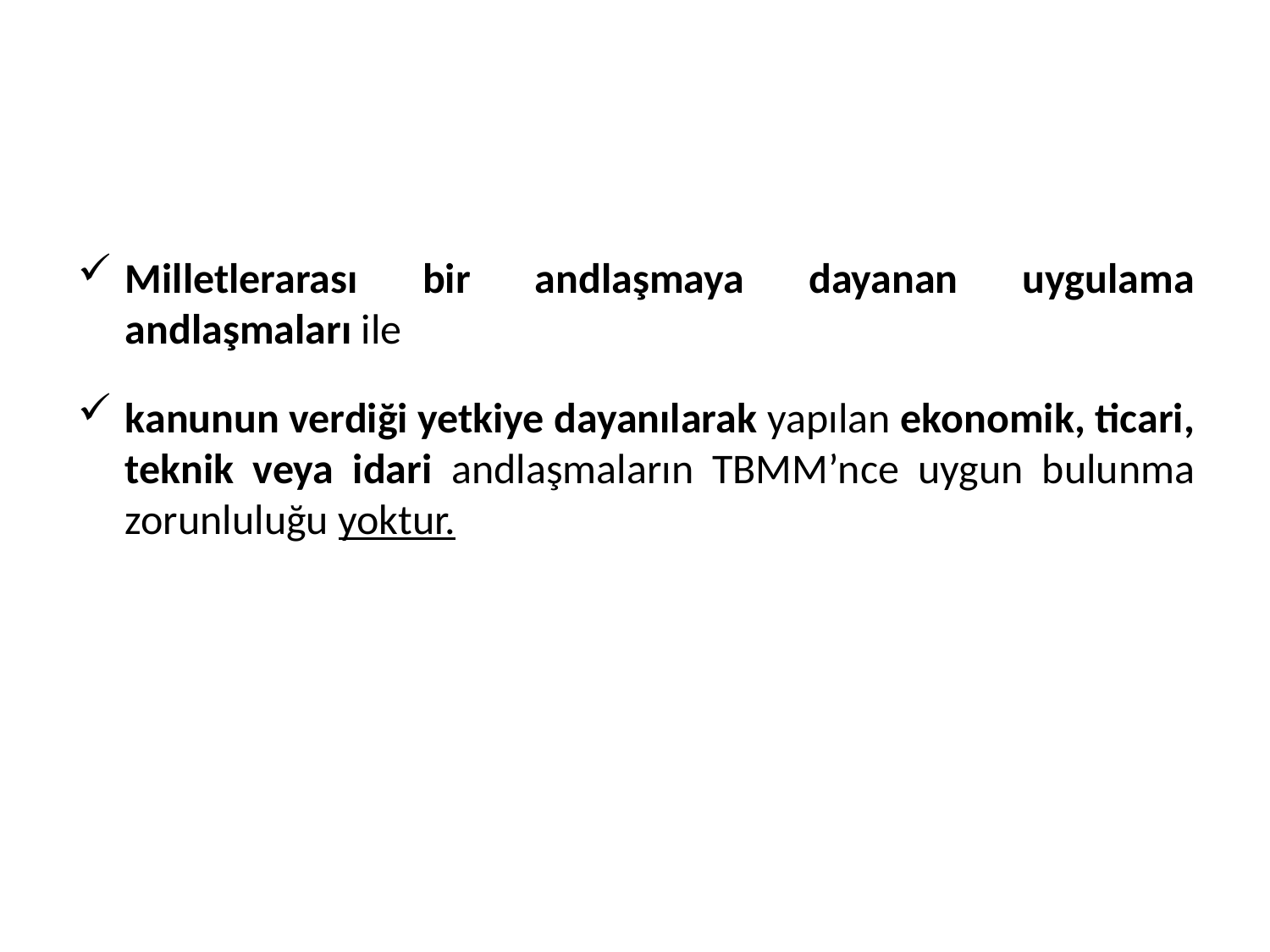

Milletlerarası bir andlaşmaya dayanan uygulama andlaşmaları ile

kanunun verdiği yetkiye dayanılarak yapılan ekonomik, ticari, teknik veya idari andlaşmaların TBMM’nce uygun bulunma zorunluluğu yoktur.